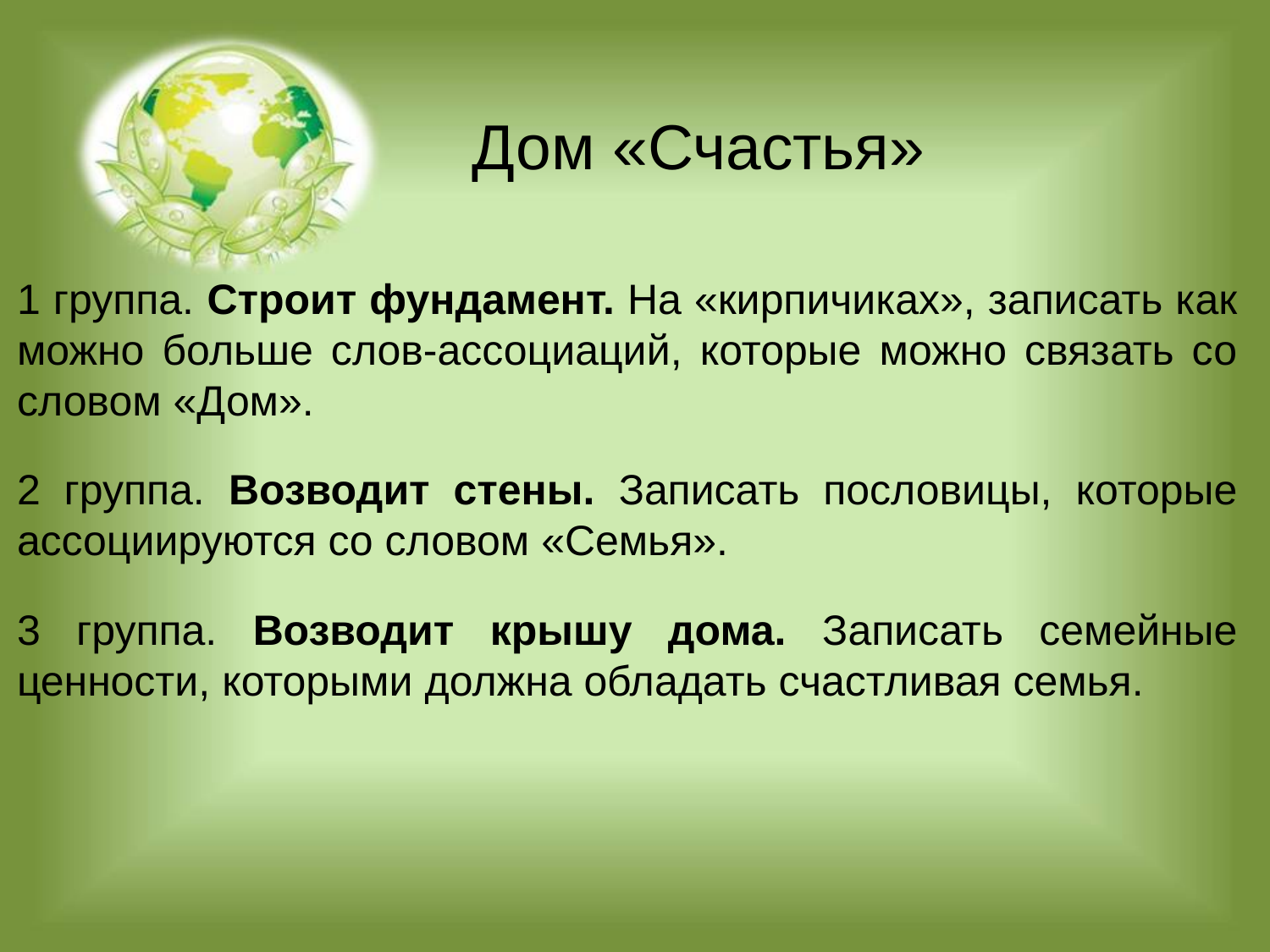

Дом «Счастья»
1 группа. Строит фундамент. На «кирпичиках», записать как можно больше слов-ассоциаций, которые можно связать со словом «Дом».
2 группа. Возводит стены. Записать пословицы, которые ассоциируются со словом «Семья».
3 группа. Возводит крышу дома. Записать семейные ценности, которыми должна обладать счастливая семья.